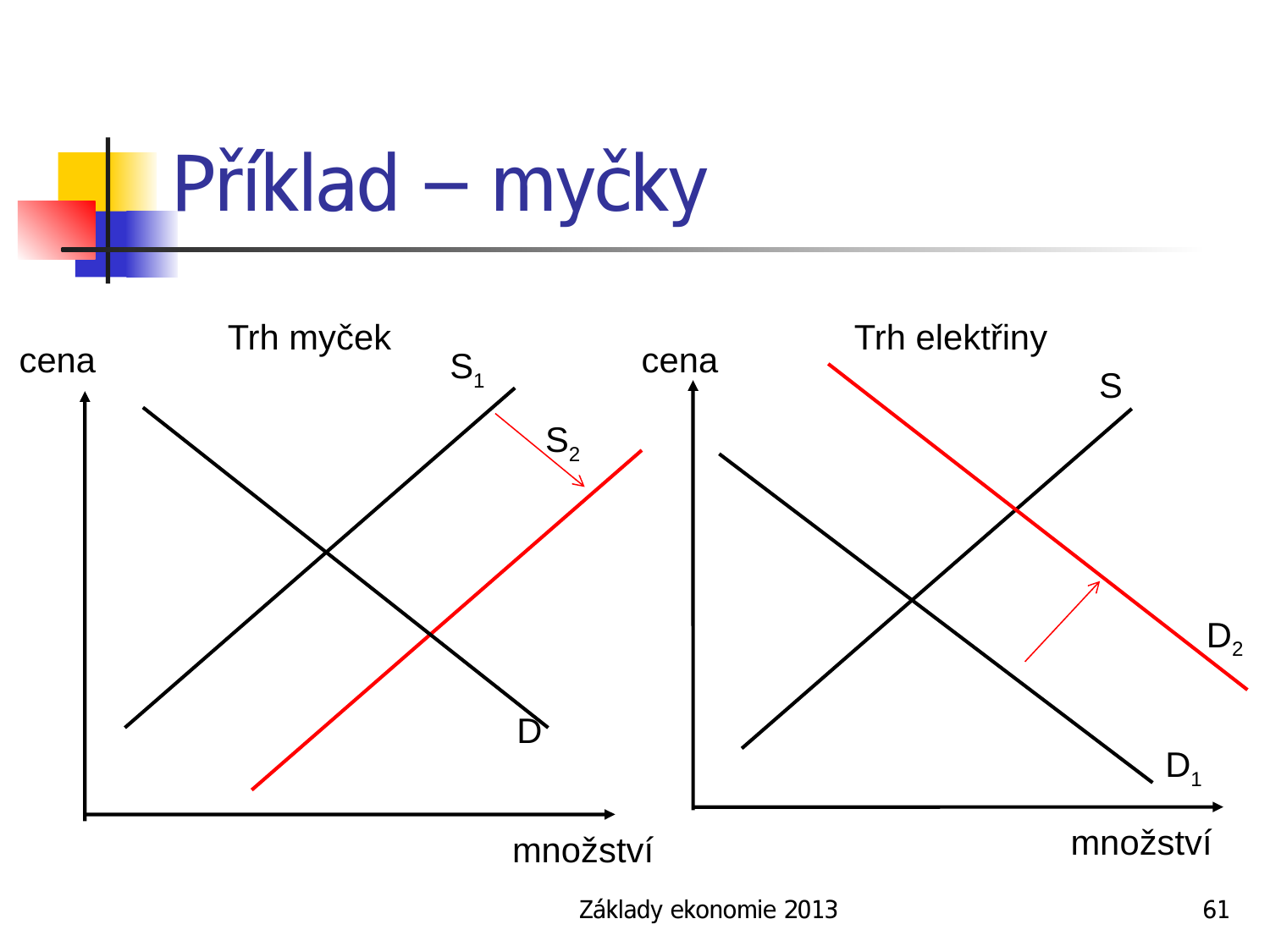

# Příklad – myčky
Trh myček
Trh elektřiny
cena
cena
S1
S

S2

D2
D
D1

množství

množství
Základy ekonomie 2013
61